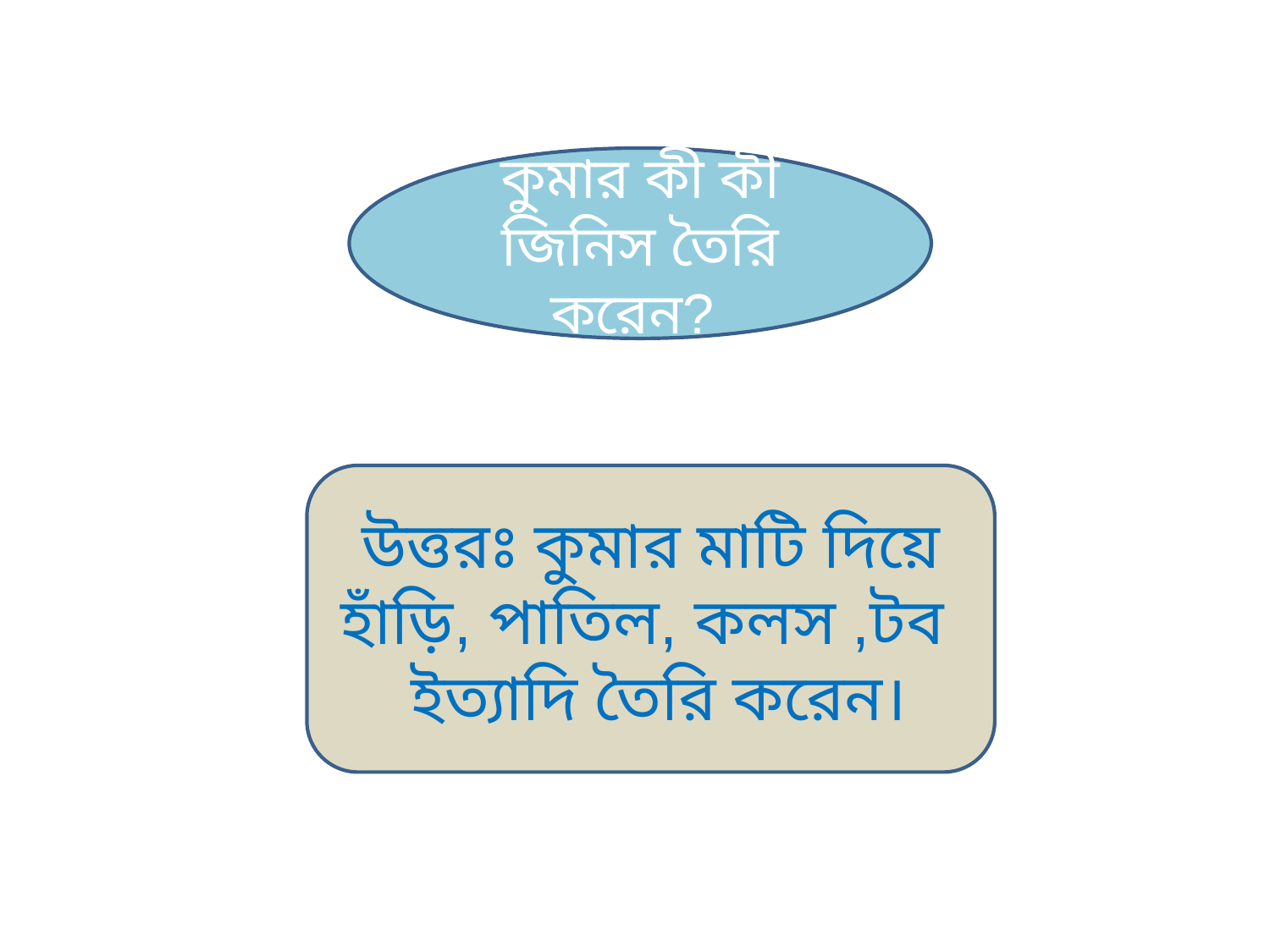

কুমার কী কী জিনিস তৈরি করেন?
উত্তরঃ কুমার মাটি দিয়ে হাঁড়ি, পাতিল, কলস ,টব   ইত্যাদি তৈরি করেন।